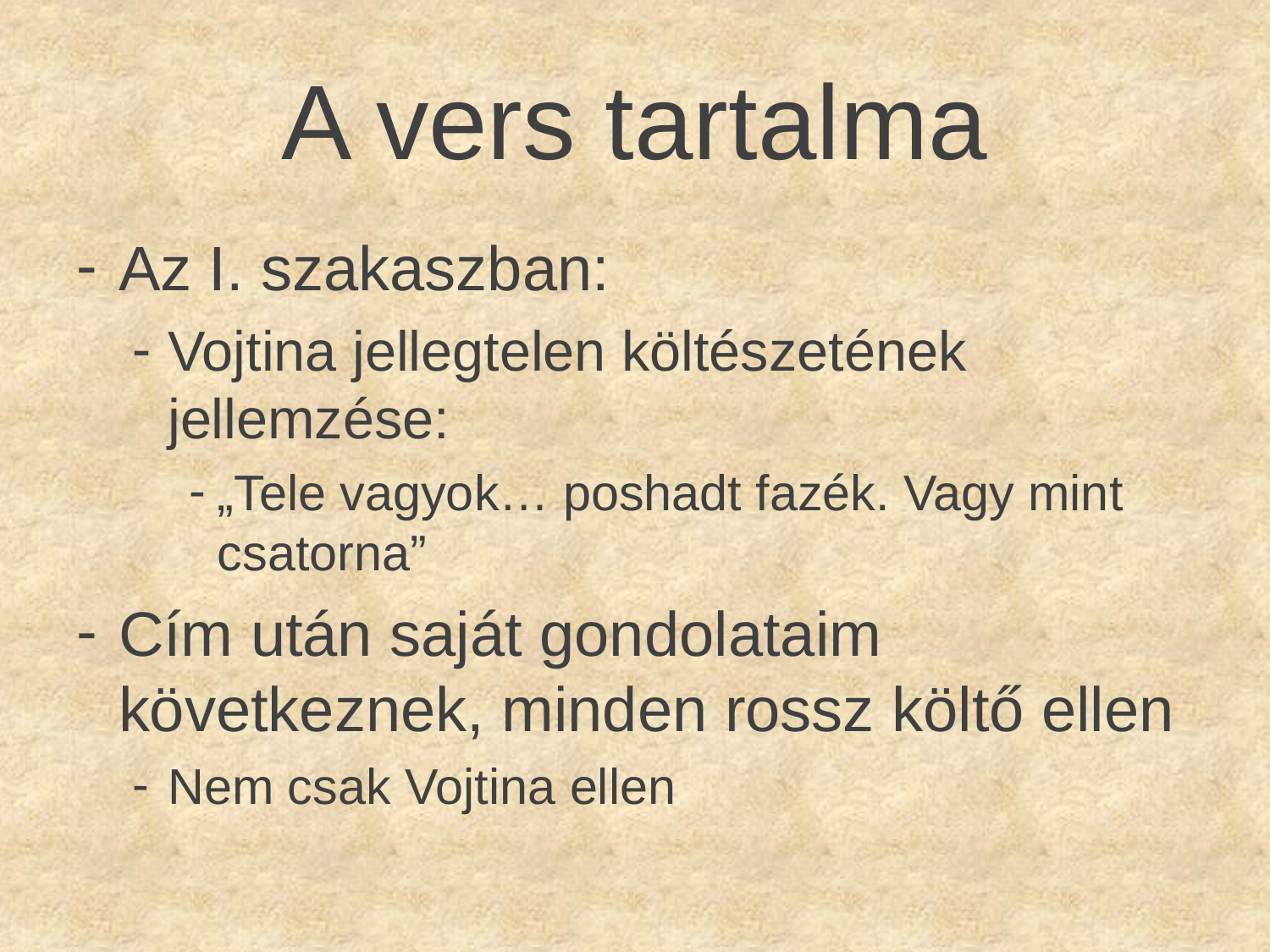

# A vers tartalma
Az I. szakaszban:
Vojtina jellegtelen költészetének jellemzése:
„Tele vagyok… poshadt fazék. Vagy mint csatorna”
Cím után saját gondolataim következnek, minden rossz költő ellen
Nem csak Vojtina ellen